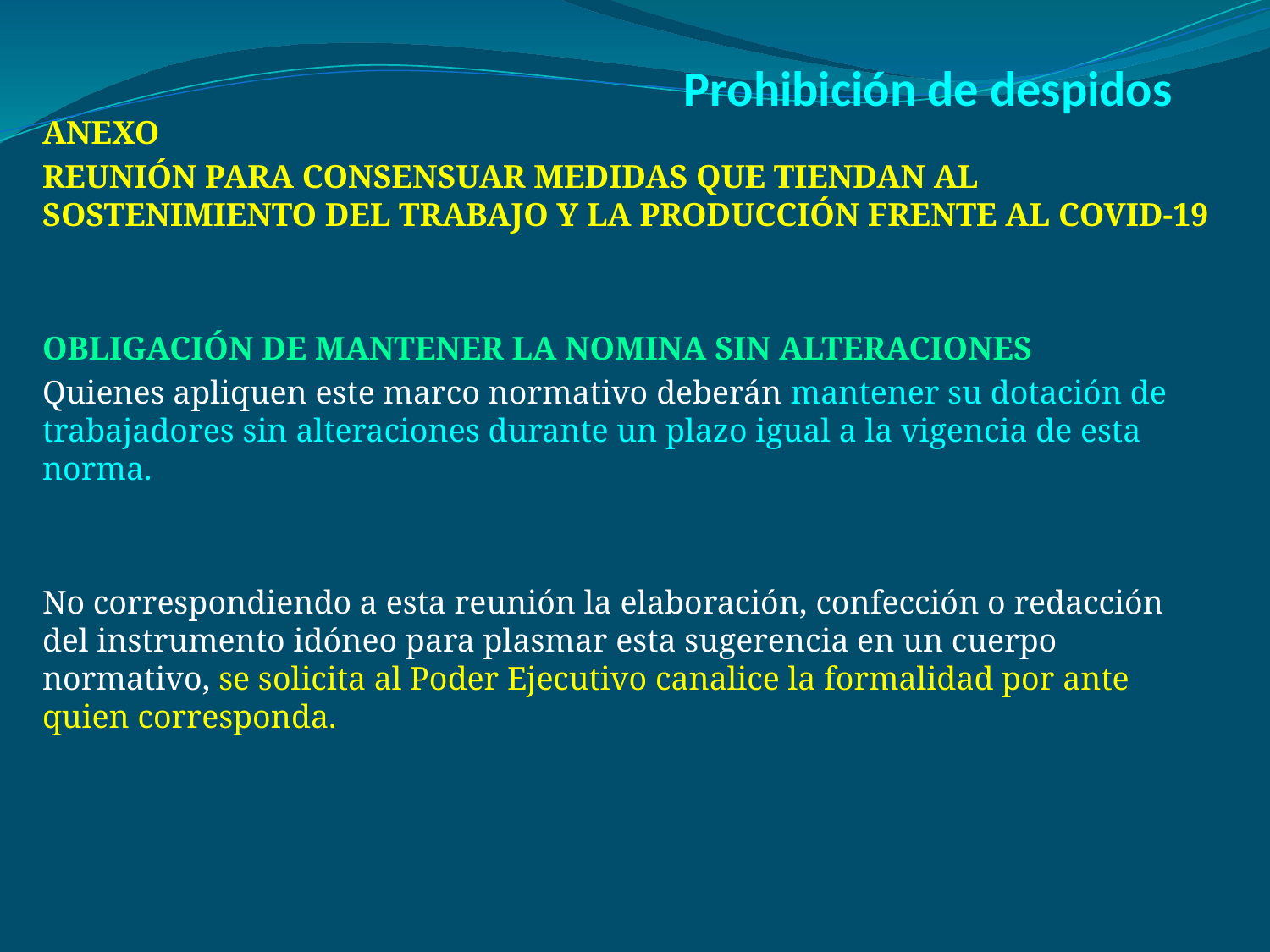

# Prohibición de despidos
ANEXO
REUNIÓN PARA CONSENSUAR MEDIDAS QUE TIENDAN AL SOSTENIMIENTO DEL TRABAJO Y LA PRODUCCIÓN FRENTE AL COVID-19

OBLIGACIÓN DE MANTENER LA NOMINA SIN ALTERACIONES
Quienes apliquen este marco normativo deberán mantener su dotación de trabajadores sin alteraciones durante un plazo igual a la vigencia de esta norma.

No correspondiendo a esta reunión la elaboración, confección o redacción del instrumento idóneo para plasmar esta sugerencia en un cuerpo normativo, se solicita al Poder Ejecutivo canalice la formalidad por ante quien corresponda.